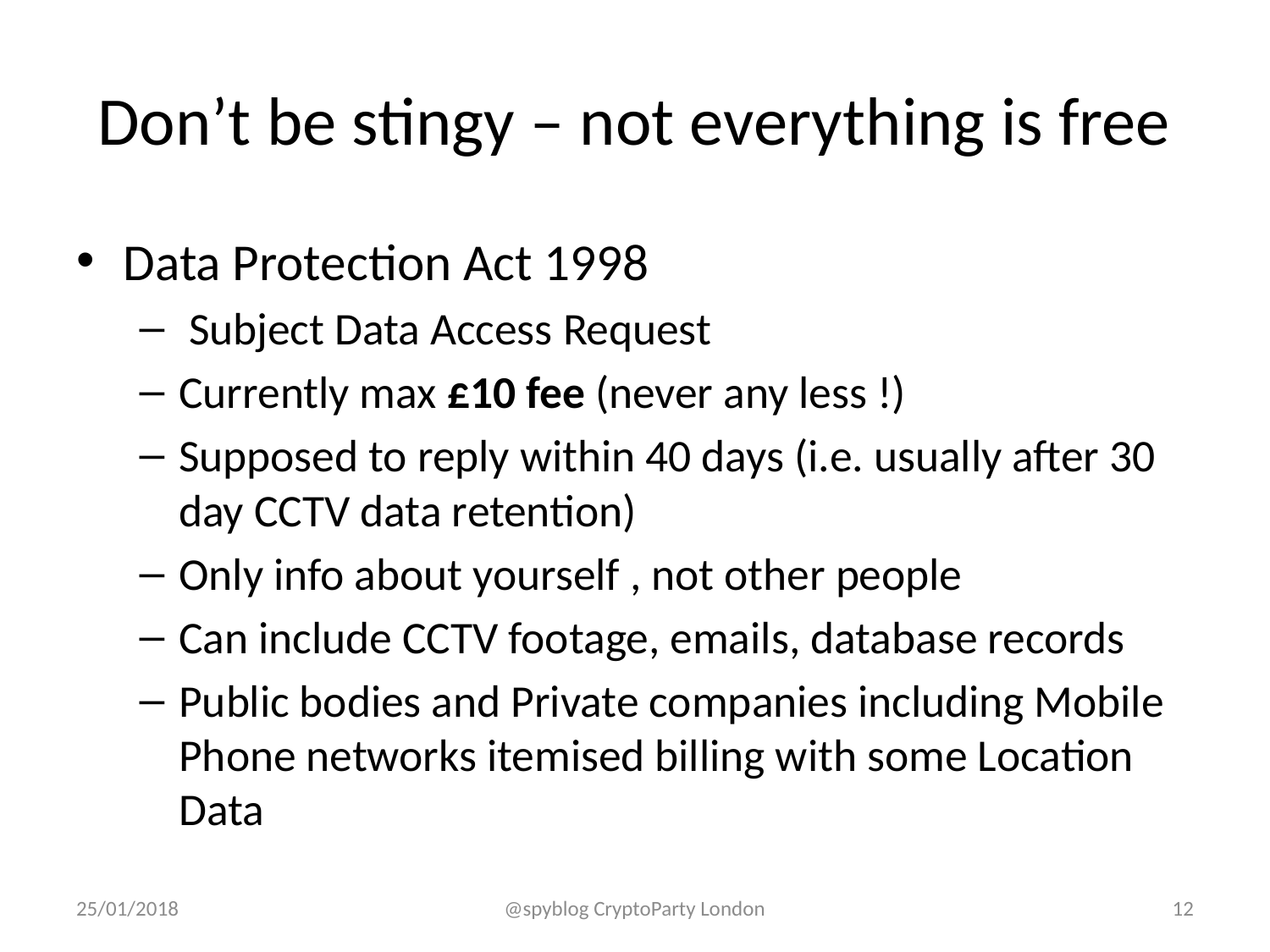

# Don’t be stingy – not everything is free
Data Protection Act 1998
 Subject Data Access Request
Currently max £10 fee (never any less !)
Supposed to reply within 40 days (i.e. usually after 30 day CCTV data retention)
Only info about yourself , not other people
Can include CCTV footage, emails, database records
Public bodies and Private companies including Mobile Phone networks itemised billing with some Location Data

25/01/2018
@spyblog CryptoParty London
12